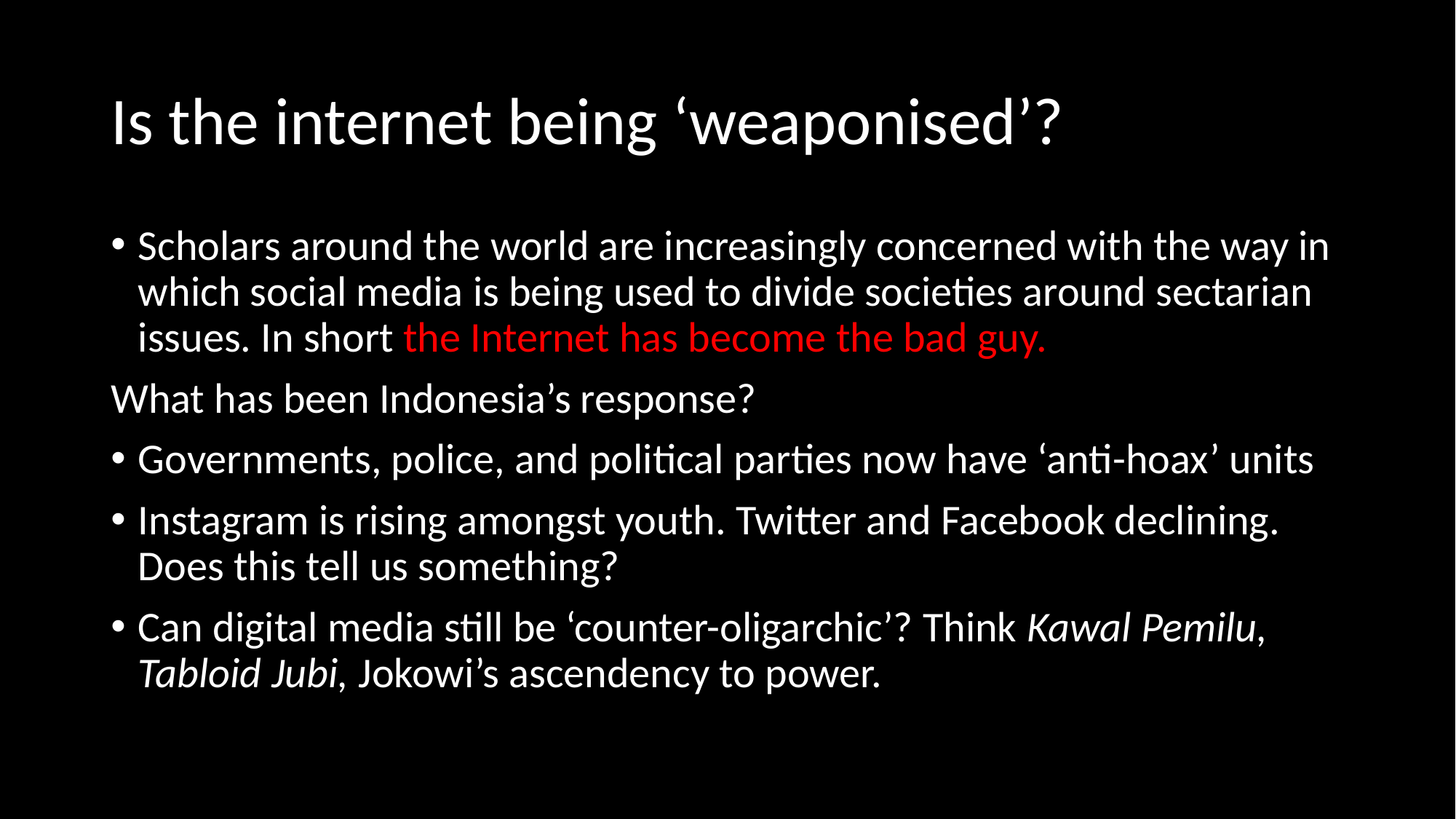

# Is the internet being ‘weaponised’?
Scholars around the world are increasingly concerned with the way in which social media is being used to divide societies around sectarian issues. In short the Internet has become the bad guy.
What has been Indonesia’s response?
Governments, police, and political parties now have ‘anti-hoax’ units
Instagram is rising amongst youth. Twitter and Facebook declining. Does this tell us something?
Can digital media still be ‘counter-oligarchic’? Think Kawal Pemilu, Tabloid Jubi, Jokowi’s ascendency to power.